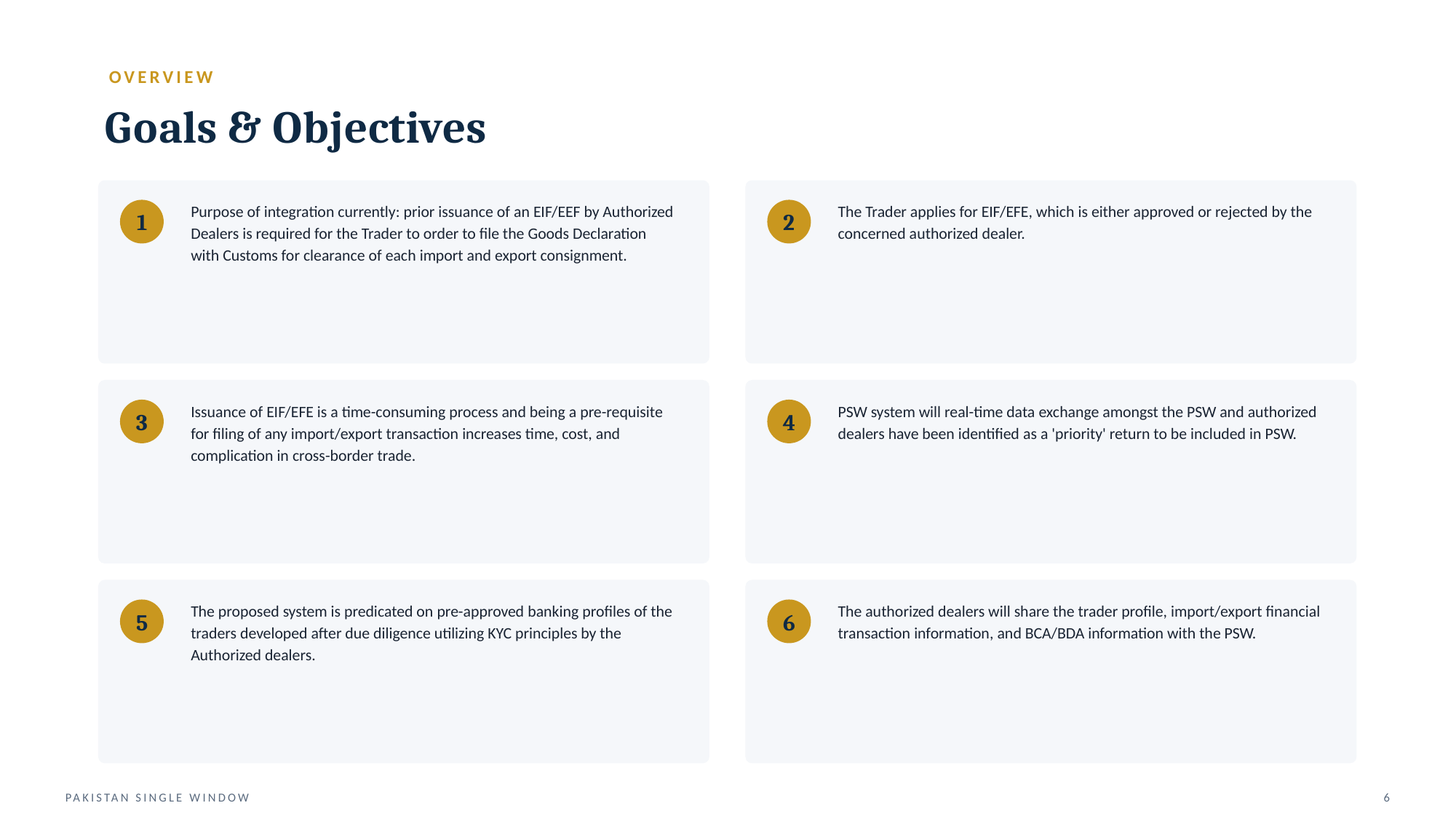

OVERVIEW
Goals & Objectives

Purpose of integration currently: prior issuance of an EIF/EEF by Authorized Dealers is required for the Trader to order to file the Goods Declaration with Customs for clearance of each import and export consignment.
The Trader applies for EIF/EFE, which is either approved or rejected by the concerned authorized dealer.

1

2

Issuance of EIF/EFE is a time-consuming process and being a pre-requisite for filing of any import/export transaction increases time, cost, and complication in cross-border trade.
PSW system will real-time data exchange amongst the PSW and authorized dealers have been identified as a 'priority' return to be included in PSW.

3

4

The proposed system is predicated on pre-approved banking profiles of the traders developed after due diligence utilizing KYC principles by the Authorized dealers.
The authorized dealers will share the trader profile, import/export financial transaction information, and BCA/BDA information with the PSW.

5

6
PAKISTAN SINGLE WINDOW
6